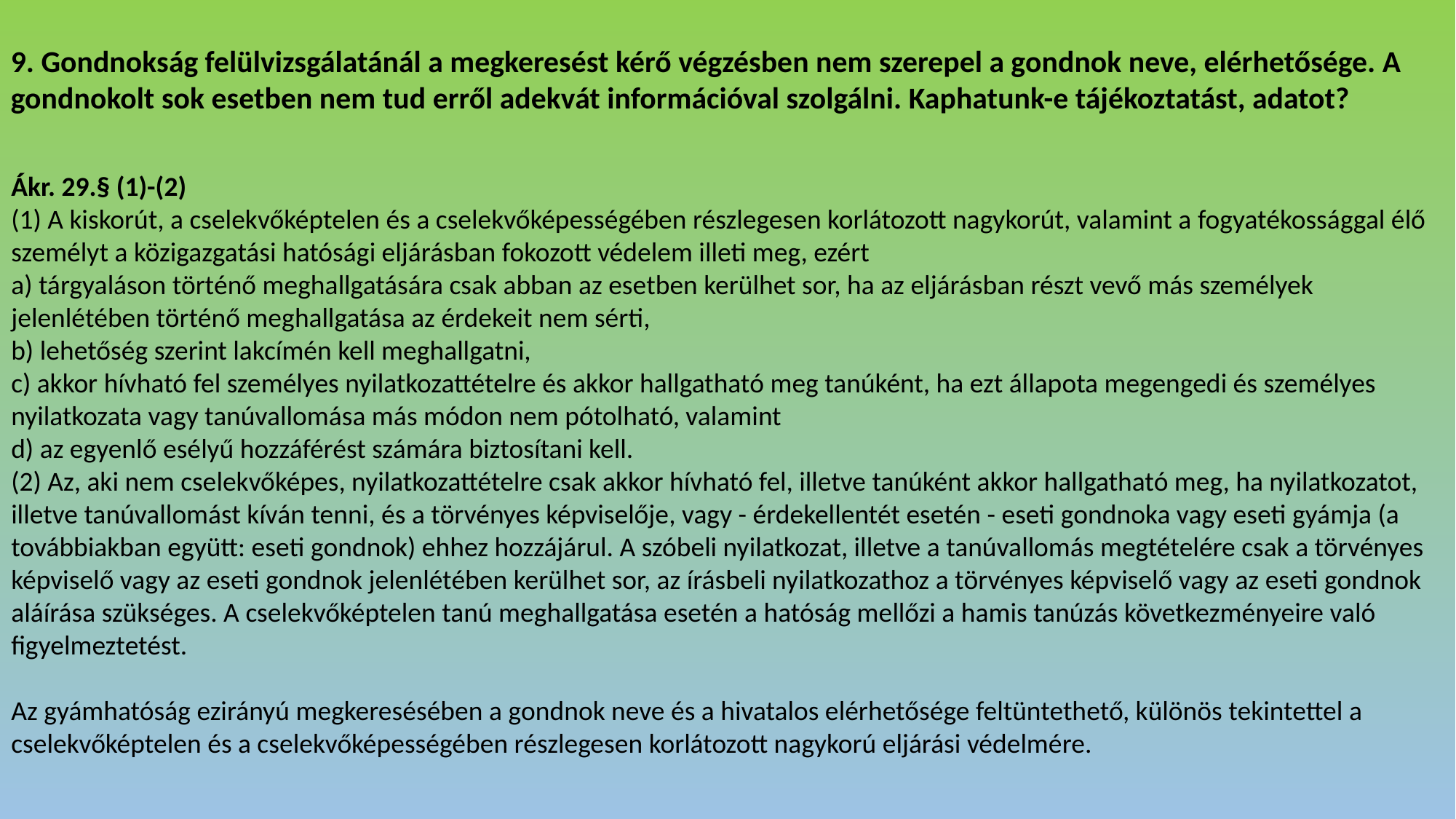

9. Gondnokság felülvizsgálatánál a megkeresést kérő végzésben nem szerepel a gondnok neve, elérhetősége. A gondnokolt sok esetben nem tud erről adekvát információval szolgálni. Kaphatunk-e tájékoztatást, adatot?
Ákr. 29.§ (1)-(2)
(1) A kiskorút, a cselekvőképtelen és a cselekvőképességében részlegesen korlátozott nagykorút, valamint a fogyatékossággal élő személyt a közigazgatási hatósági eljárásban fokozott védelem illeti meg, ezért
a) tárgyaláson történő meghallgatására csak abban az esetben kerülhet sor, ha az eljárásban részt vevő más személyek jelenlétében történő meghallgatása az érdekeit nem sérti,
b) lehetőség szerint lakcímén kell meghallgatni,
c) akkor hívható fel személyes nyilatkozattételre és akkor hallgatható meg tanúként, ha ezt állapota megengedi és személyes nyilatkozata vagy tanúvallomása más módon nem pótolható, valamint
d) az egyenlő esélyű hozzáférést számára biztosítani kell.
(2) Az, aki nem cselekvőképes, nyilatkozattételre csak akkor hívható fel, illetve tanúként akkor hallgatható meg, ha nyilatkozatot, illetve tanúvallomást kíván tenni, és a törvényes képviselője, vagy - érdekellentét esetén - eseti gondnoka vagy eseti gyámja (a továbbiakban együtt: eseti gondnok) ehhez hozzájárul. A szóbeli nyilatkozat, illetve a tanúvallomás megtételére csak a törvényes képviselő vagy az eseti gondnok jelenlétében kerülhet sor, az írásbeli nyilatkozathoz a törvényes képviselő vagy az eseti gondnok aláírása szükséges. A cselekvőképtelen tanú meghallgatása esetén a hatóság mellőzi a hamis tanúzás következményeire való figyelmeztetést.

Az gyámhatóság ezirányú megkeresésében a gondnok neve és a hivatalos elérhetősége feltüntethető, különös tekintettel a cselekvőképtelen és a cselekvőképességében részlegesen korlátozott nagykorú eljárási védelmére.